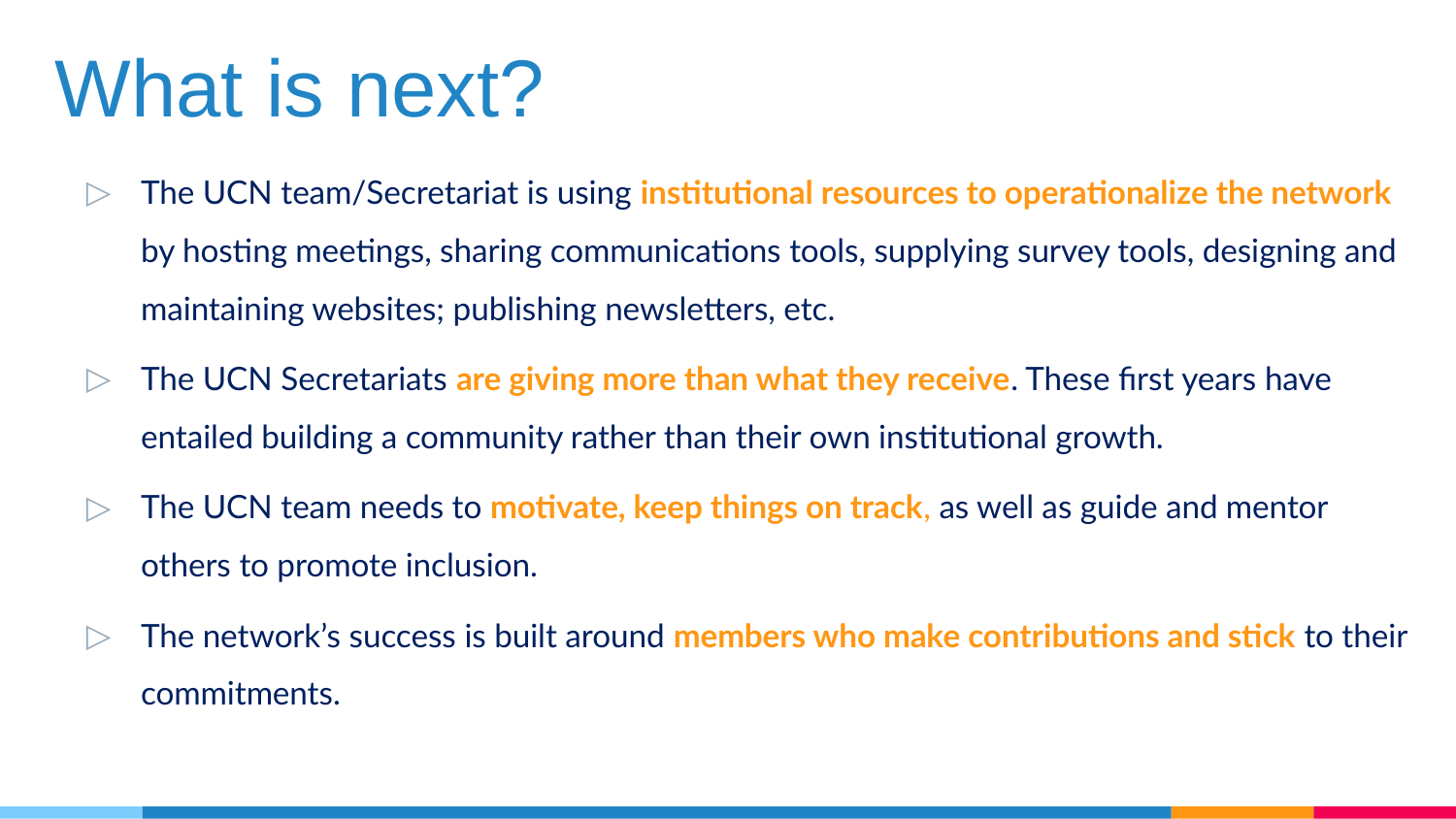

# What is next?
The UCN team/Secretariat is using institutional resources to operationalize the network by hosting meetings, sharing communications tools, supplying survey tools, designing and maintaining websites; publishing newsletters, etc.
The UCN Secretariats are giving more than what they receive. These first years have entailed building a community rather than their own institutional growth.
The UCN team needs to motivate, keep things on track, as well as guide and mentor others to promote inclusion.
The network’s success is built around members who make contributions and stick to their commitments.